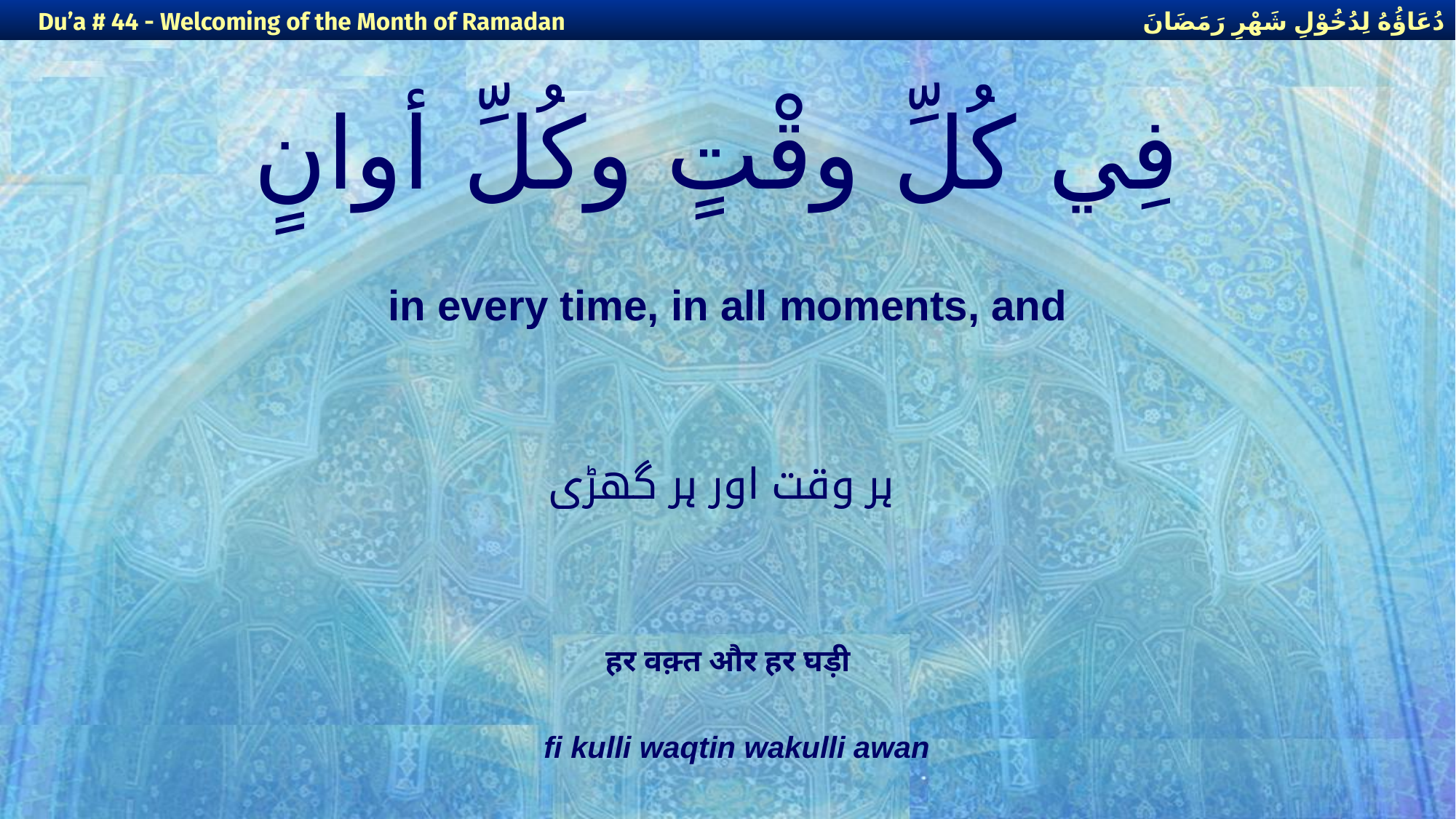

دُعَاؤُهُ لِدُخُوْلِ شَهْرِ رَمَضَانَ
دُعَاؤُهُ لِدُخُوْلِ شَهْرِ رَمَضَانَ
Du’a # 44 - Welcoming of the Month of Ramadan
Du’a # 44 - Welcoming of the Month of Ramadan
# فِي كُلِّ وقْتٍ وكُلِّ أوانٍ
in every time, in all moments, and

ہر وقت اور ہر گھڑی
हर वक़्त और हर घड़ी
fi kulli waqtin wakulli awan